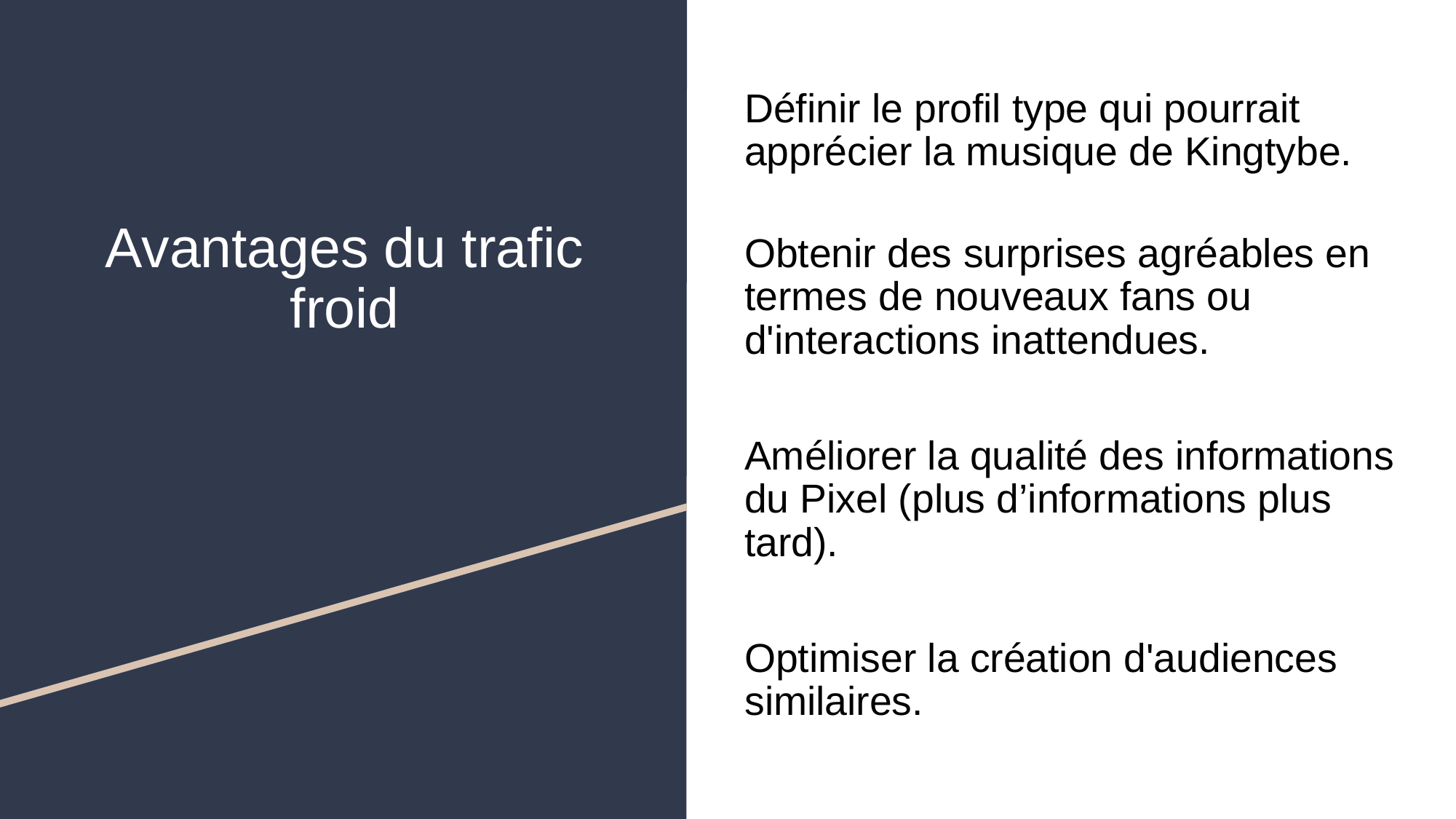

# Avantages du trafic froid
Définir le profil type qui pourrait apprécier la musique de Kingtybe.

Obtenir des surprises agréables en termes de nouveaux fans ou d'interactions inattendues.

Améliorer la qualité des informations du Pixel (plus d’informations plus tard).

Optimiser la création d'audiences similaires.